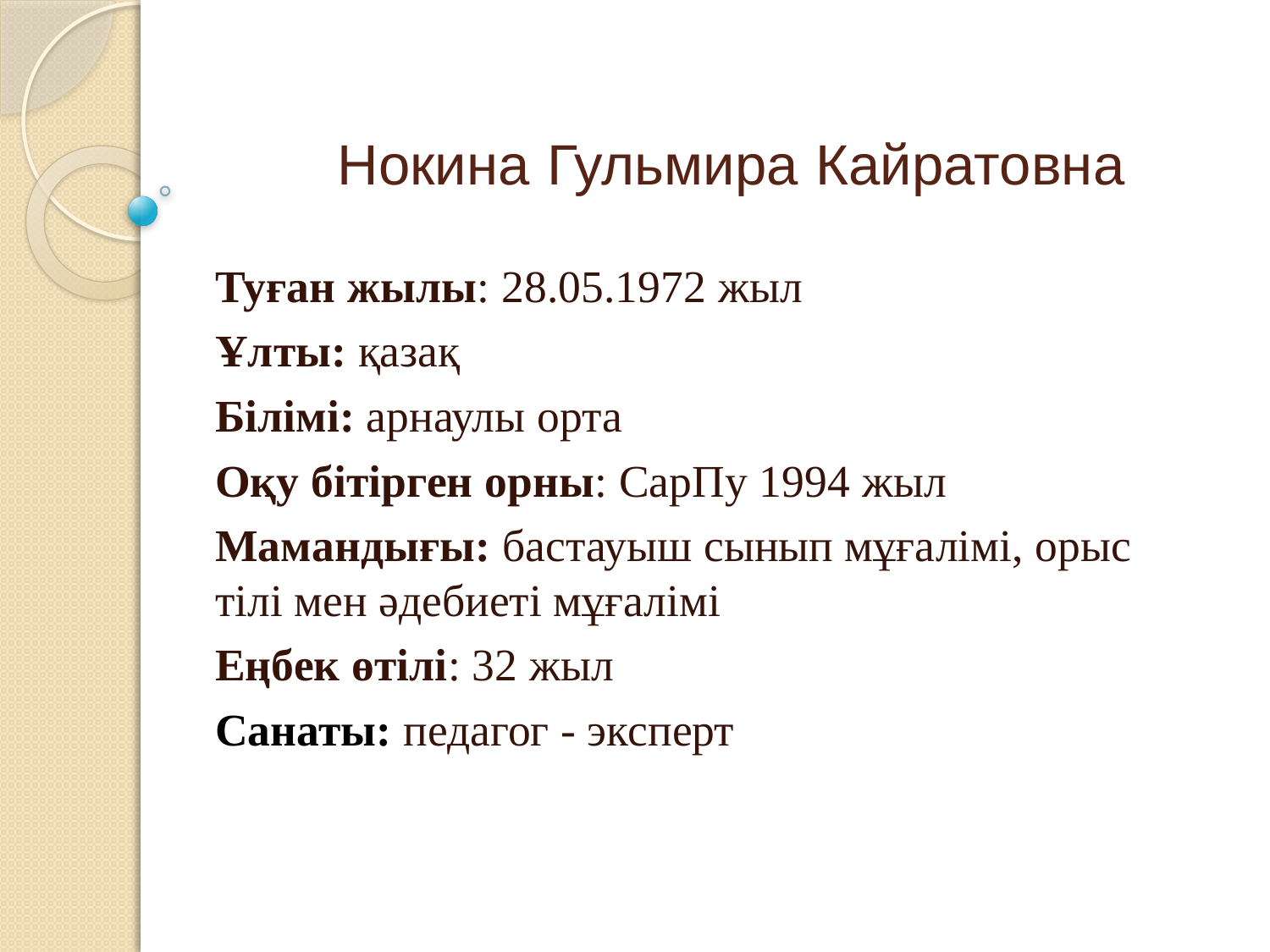

# Нокина Гульмира Кайратовна
Туған жылы: 28.05.1972 жыл
Ұлты: қазақ
Білімі: арнаулы орта
Оқу бітірген орны: СарПу 1994 жыл
Мамандығы: бастауыш сынып мұғалімі, орыс тілі мен әдебиеті мұғалімі
Еңбек өтілі: 32 жыл
Санаты: педагог - эксперт